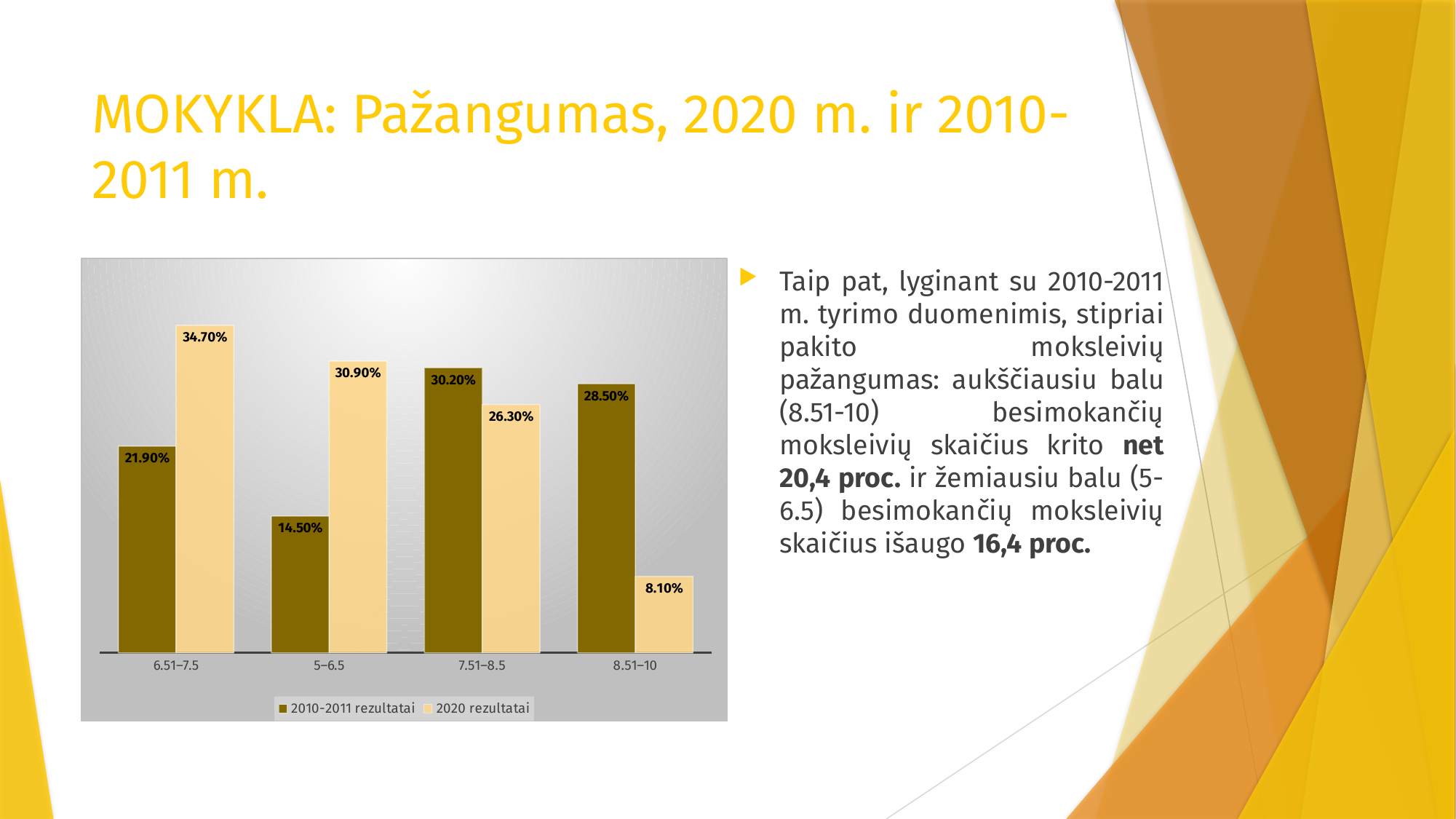

# MOKYKLA: Pažangumas, 2020 m. ir 2010-2011 m.

### Chart

| Category | 2010-2011 rezultatai | 2020 rezultatai |
|---|---|---|
| 6.51–7.5 | 0.219 | 0.347 |
| 5–6.5 | 0.145 | 0.309 |
| 7.51–8.5 | 0.302 | 0.263 |
| 8.51–10 | 0.285 | 0.081 |
Taip pat, lyginant su 2010-2011 m. tyrimo duomenimis, stipriai pakito moksleivių pažangumas: aukščiausiu balu (8.51-10) besimokančių moksleivių skaičius krito net 20,4 proc. ir žemiausiu balu (5-6.5) besimokančių moksleivių skaičius išaugo 16,4 proc.